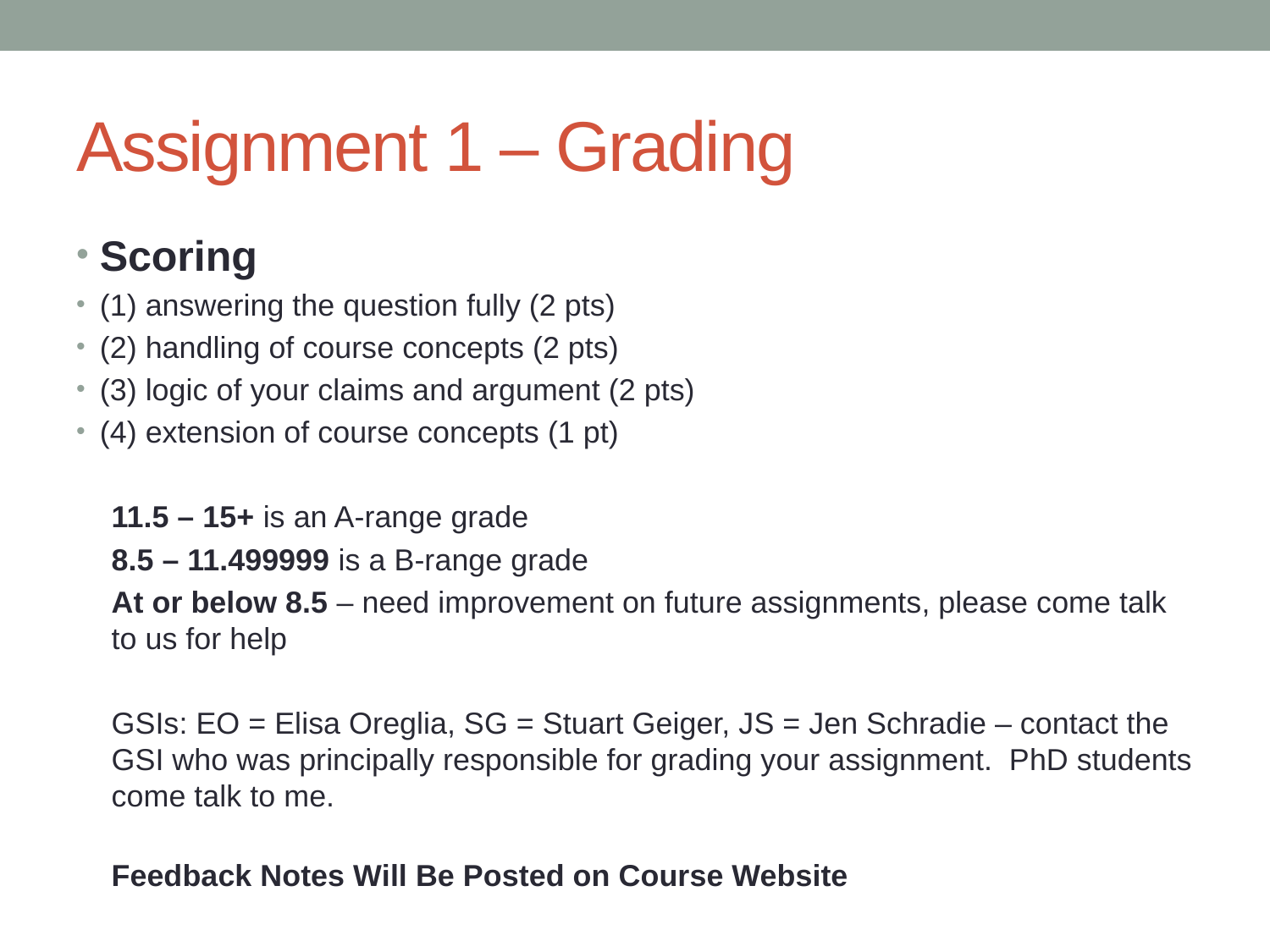

# Assignment 1 – Grading
Scoring
(1) answering the question fully (2 pts)
(2) handling of course concepts (2 pts)
(3) logic of your claims and argument (2 pts)
(4) extension of course concepts (1 pt)

11.5 – 15+ is an A-range grade
8.5 – 11.499999 is a B-range grade
At or below 8.5 – need improvement on future assignments, please come talk to us for help

GSIs: EO = Elisa Oreglia, SG = Stuart Geiger, JS = Jen Schradie – contact the GSI who was principally responsible for grading your assignment.  PhD students come talk to me.
Feedback Notes Will Be Posted on Course Website